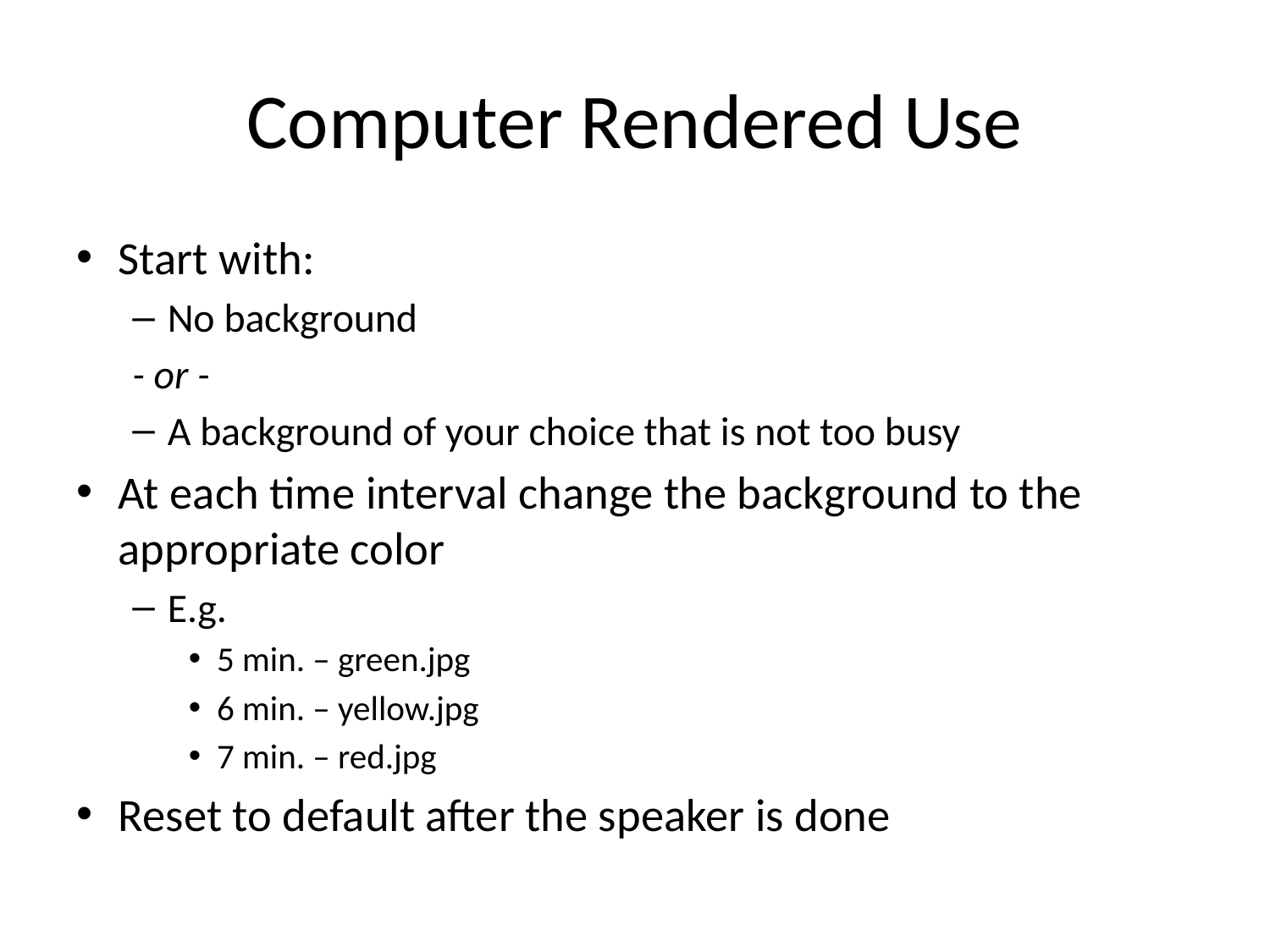

# Computer Rendered Use
Start with:
No background
- or -
A background of your choice that is not too busy
At each time interval change the background to the appropriate color
E.g.
5 min. – green.jpg
6 min. – yellow.jpg
7 min. – red.jpg
Reset to default after the speaker is done